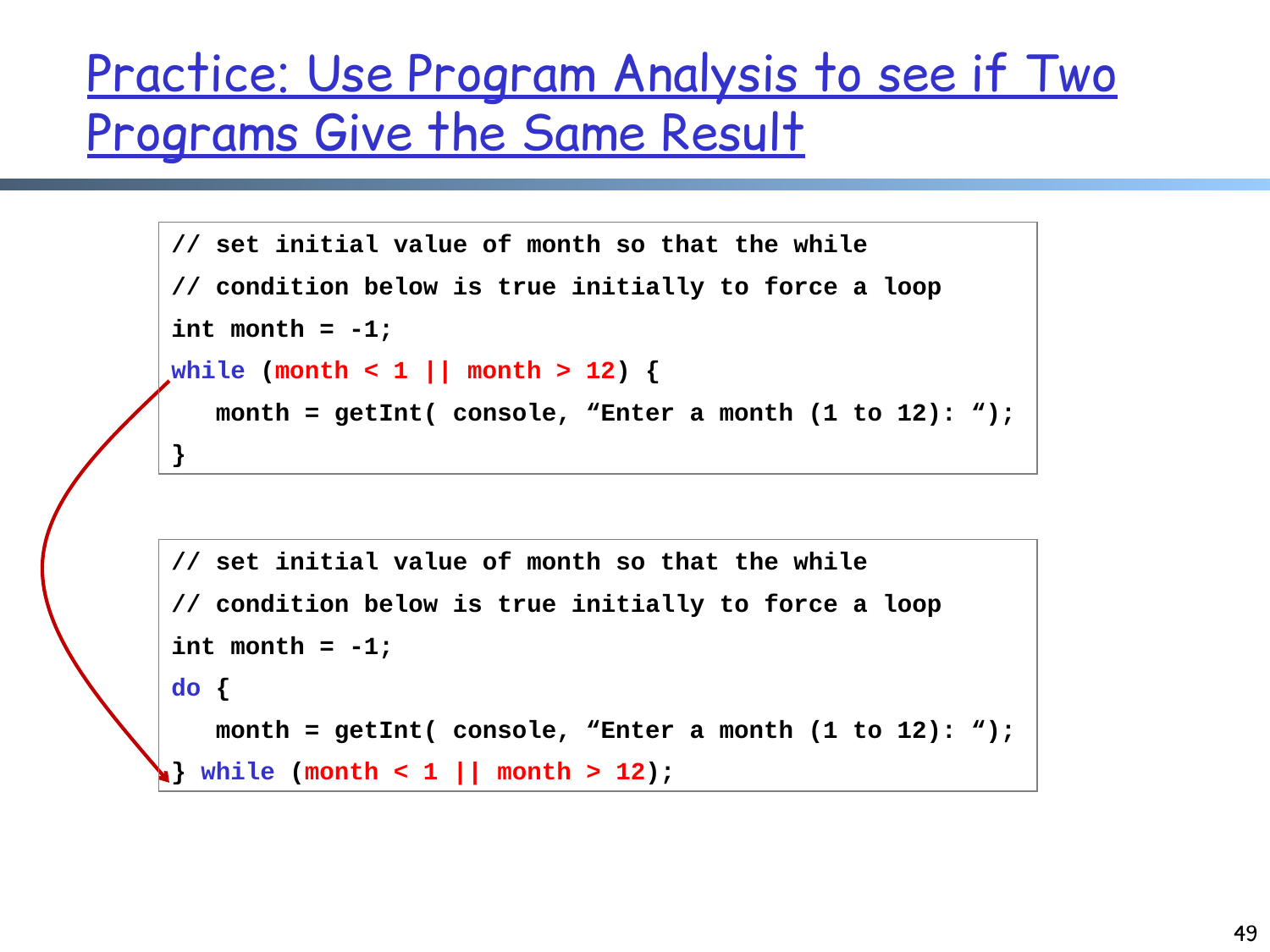

# Practice: Use Program Analysis to see if Two Programs Give the Same Result
// set initial value of month so that the while
// condition below is true initially to force a loop
int month = -1;
while (month < 1 || month > 12) {
   month = getInt( console, “Enter a month (1 to 12): “);
}

// set initial value of month so that the while
// condition below is true initially to force a loop
int month = -1;
do {
   month = getInt( console, “Enter a month (1 to 12): “);
} while (month < 1 || month > 12);
49